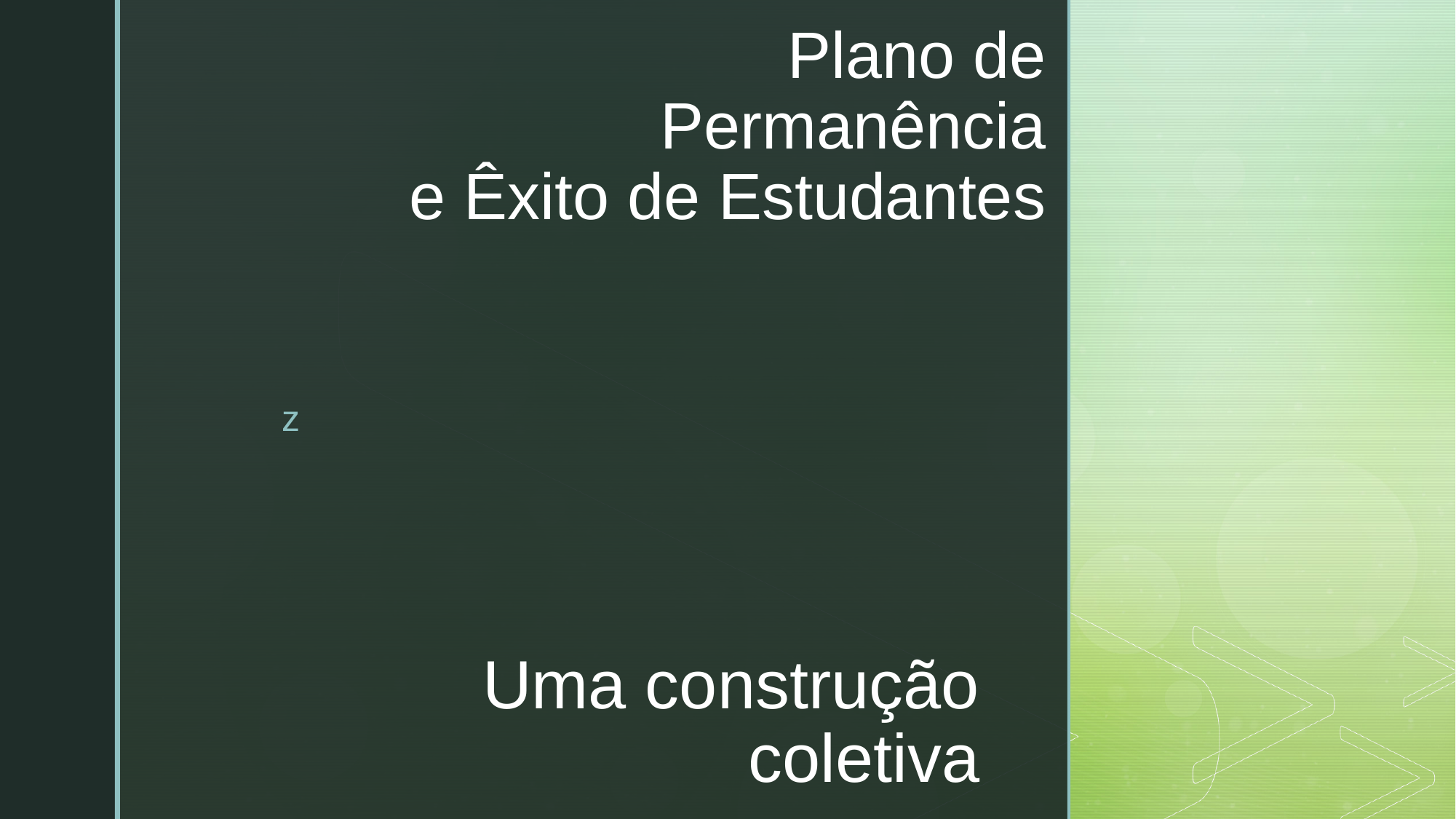

# Plano de Permanência e Êxito de Estudantes
Uma construção coletiva